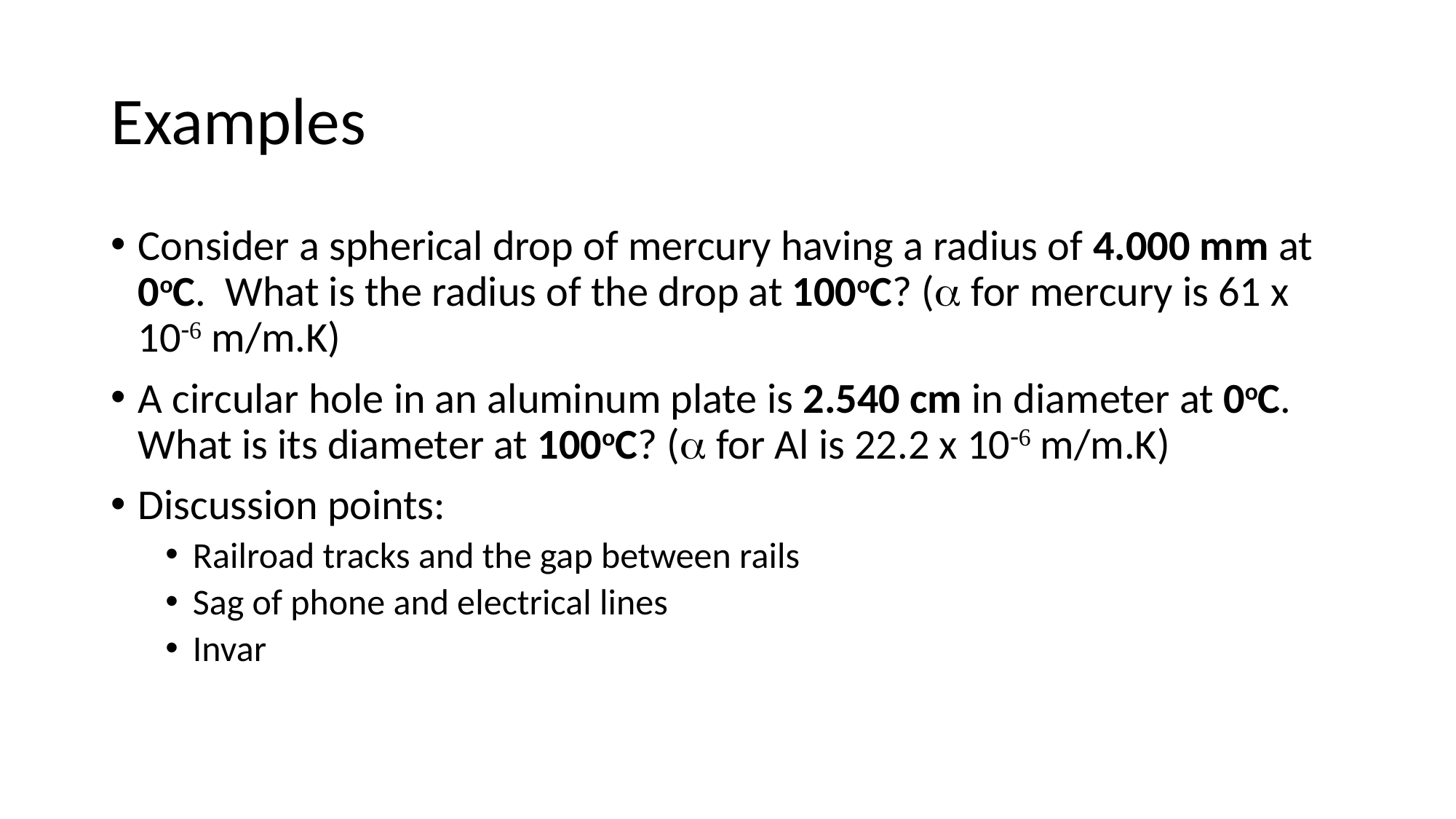

# Examples
Consider a spherical drop of mercury having a radius of 4.000 mm at 0oC.  What is the radius of the drop at 100oC? (α for mercury is 61 x 10−6 m/m.K)
A circular hole in an aluminum plate is 2.540 cm in diameter at 0oC.  What is its diameter at 100oC? (α for Al is 22.2 x 10−6 m/m.K)
Discussion points:
Railroad tracks and the gap between rails
Sag of phone and electrical lines
Invar